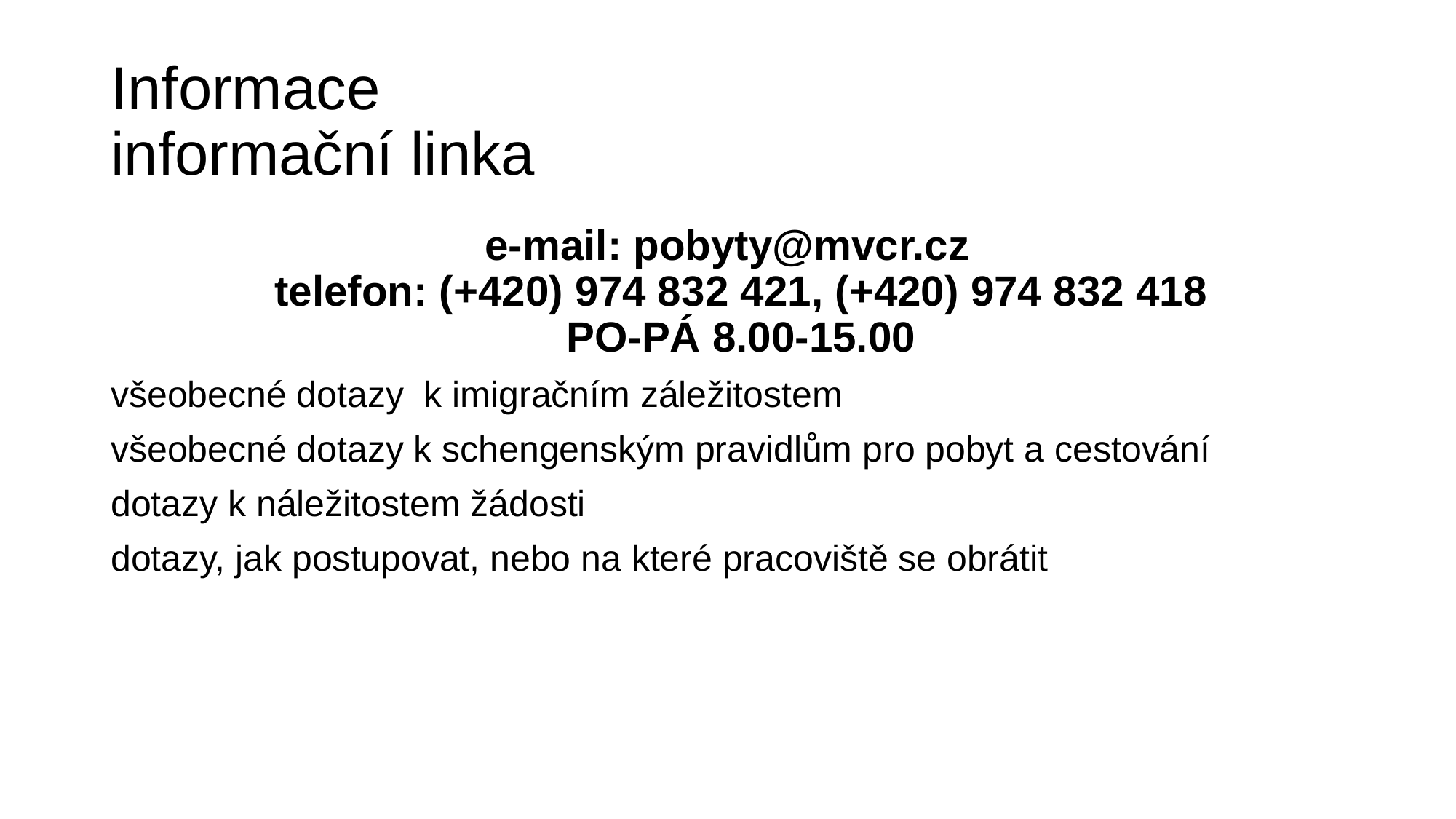

# Informace informační linka
e-mail: pobyty@mvcr.cz
telefon: (+420) 974 832 421, (+420) 974 832 418
PO-PÁ 8.00-15.00
všeobecné dotazy  k imigračním záležitostem
všeobecné dotazy k schengenským pravidlům pro pobyt a cestování
dotazy k náležitostem žádosti
dotazy, jak postupovat, nebo na které pracoviště se obrátit